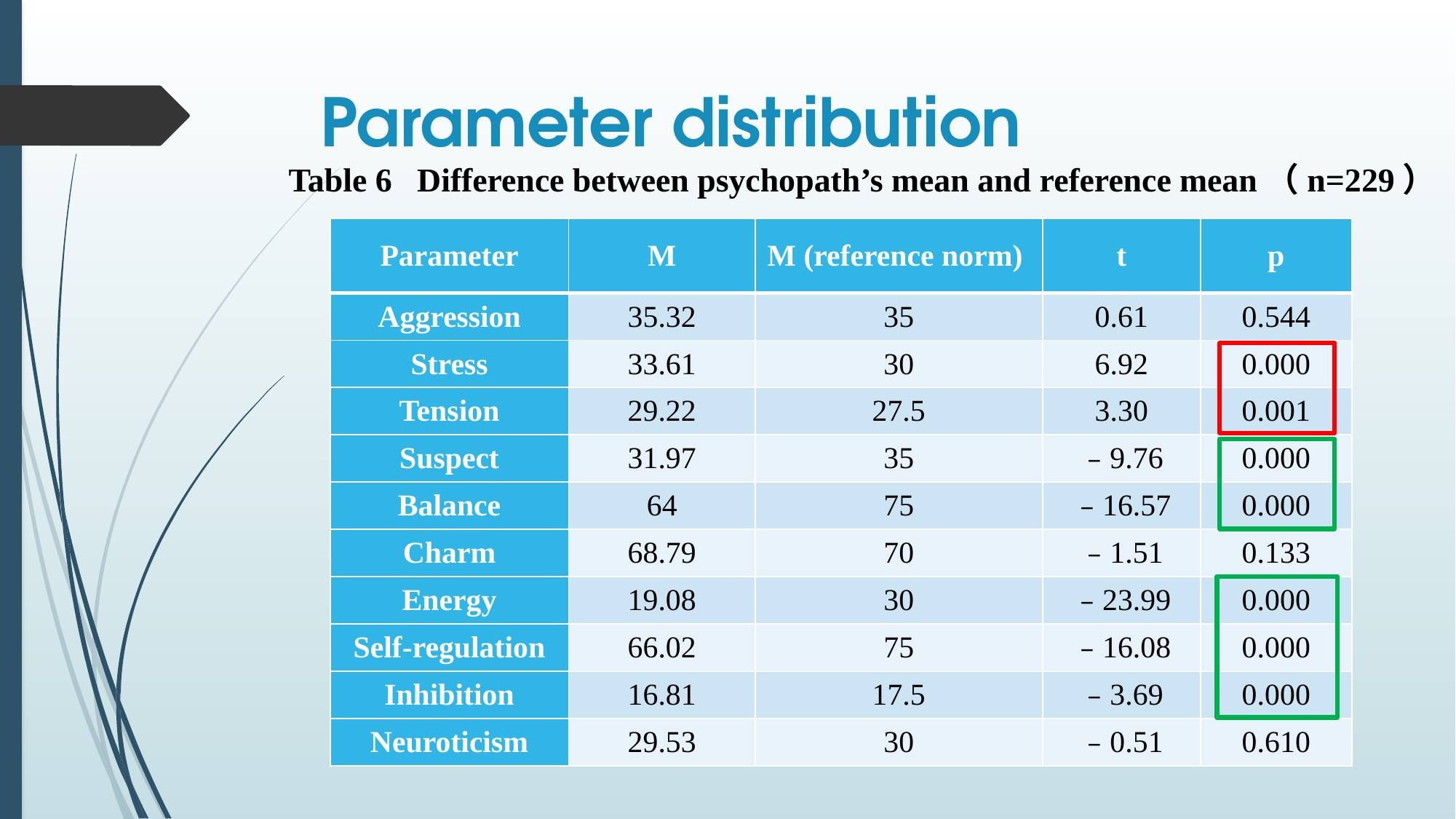

# Parameter distribution
Table 6   Difference between psychopath’s mean and reference mean（n=229）
| Parameter | M | M (reference norm) | t | p |
| --- | --- | --- | --- | --- |
| Aggression | 35.32 | 35 | 0.61 | 0.544 |
| Stress | 33.61 | 30 | 6.92 | 0.000 |
| Tension | 29.22 | 27.5 | 3.30 | 0.001 |
| Suspect | 31.97 | 35 | ﹣9.76 | 0.000 |
| Balance | 64 | 75 | ﹣16.57 | 0.000 |
| Charm | 68.79 | 70 | ﹣1.51 | 0.133 |
| Energy | 19.08 | 30 | ﹣23.99 | 0.000 |
| Self-regulation | 66.02 | 75 | ﹣16.08 | 0.000 |
| Inhibition | 16.81 | 17.5 | ﹣3.69 | 0.000 |
| Neuroticism | 29.53 | 30 | ﹣0.51 | 0.610 |